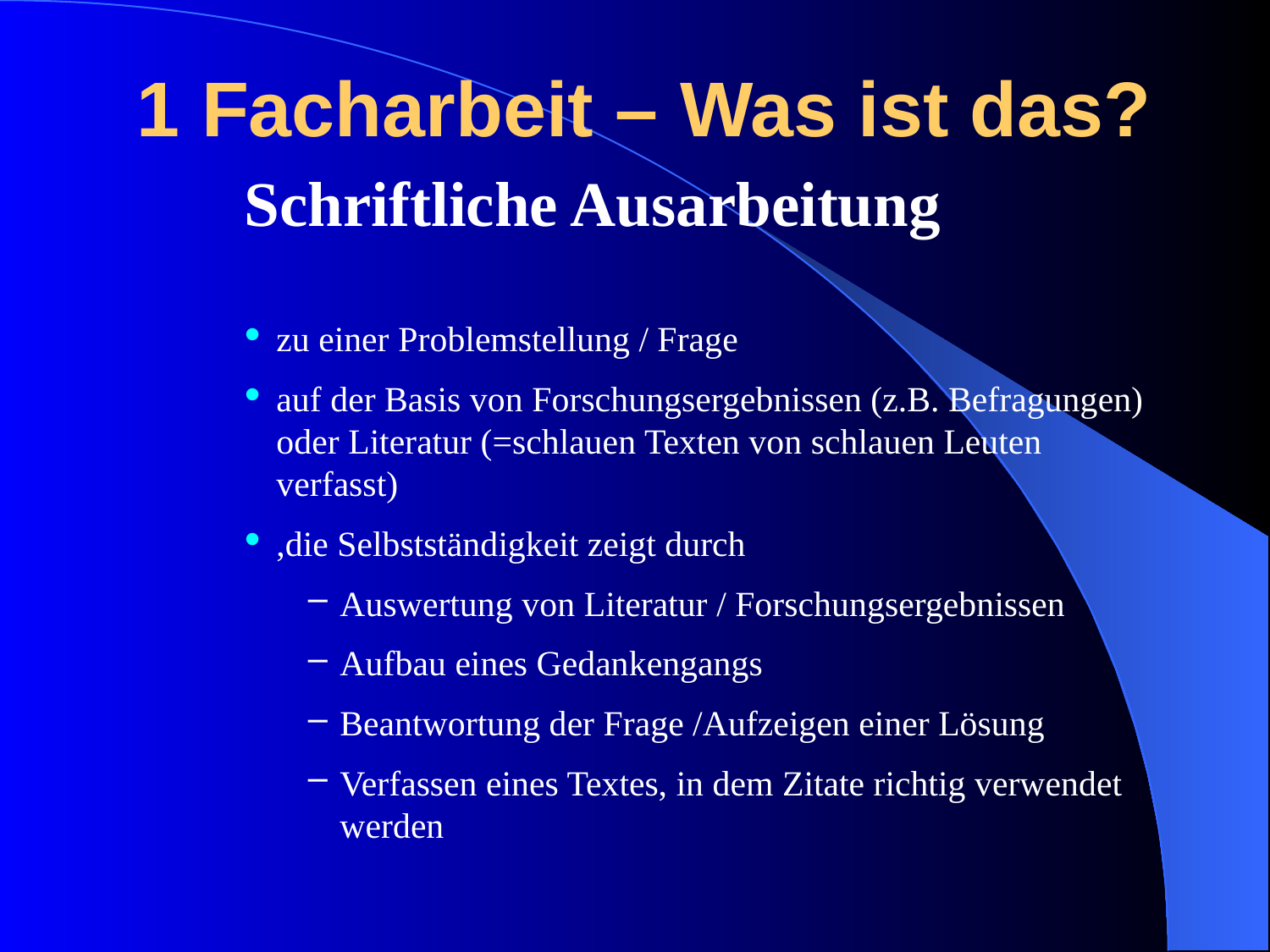

# 1 Facharbeit – Was ist das?
Schriftliche Ausarbeitung

zu einer Problemstellung / Frage
auf der Basis von Forschungsergebnissen (z.B. Befragungen) oder Literatur (=schlauen Texten von schlauen Leuten verfasst)
,die Selbstständigkeit zeigt durch
Auswertung von Literatur / Forschungsergebnissen
Aufbau eines Gedankengangs
Beantwortung der Frage /Aufzeigen einer Lösung
Verfassen eines Textes, in dem Zitate richtig verwendet werden